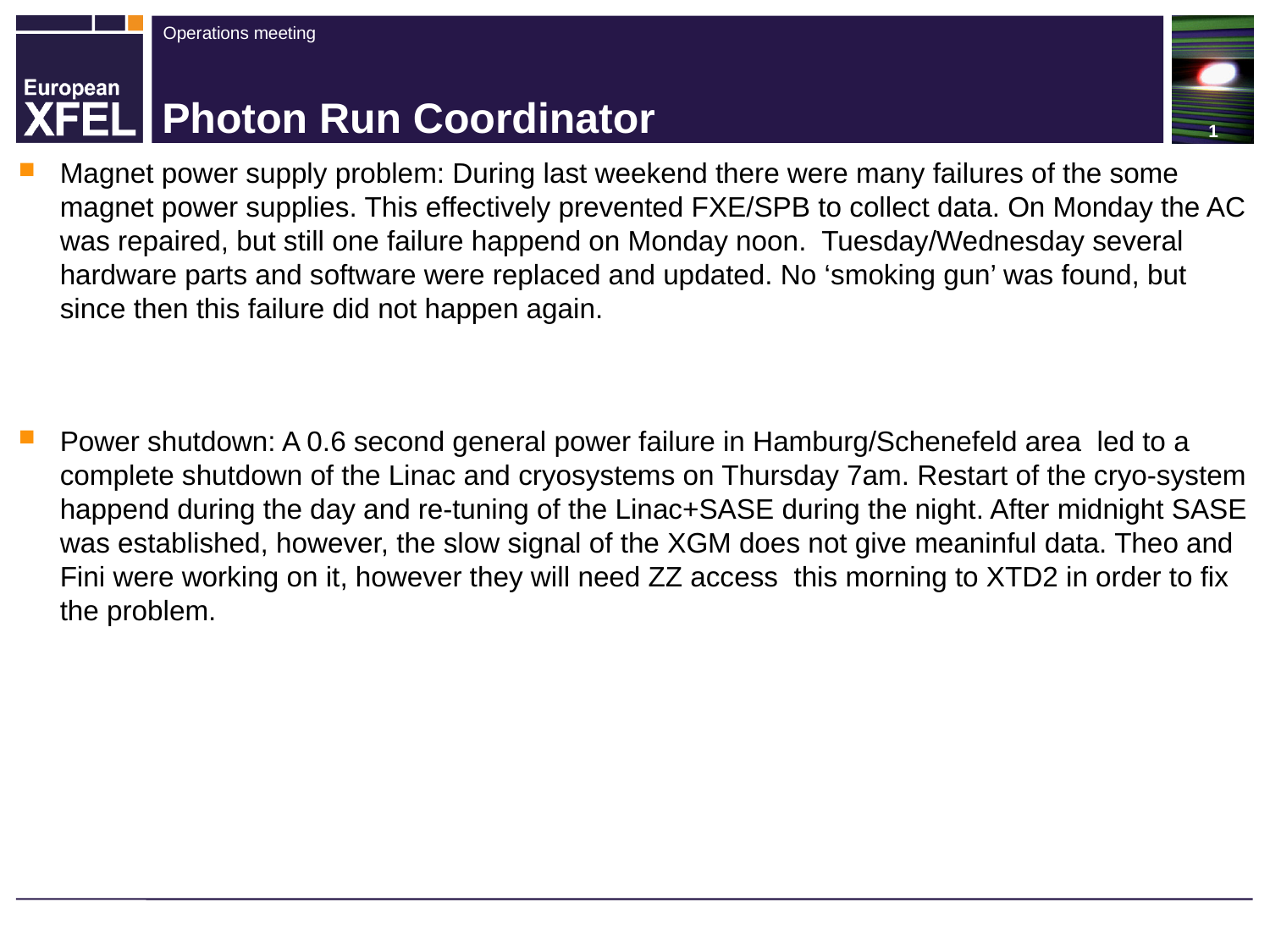

# Photon Run Coordinator
Magnet power supply problem: During last weekend there were many failures of the some magnet power supplies. This effectively prevented FXE/SPB to collect data. On Monday the AC was repaired, but still one failure happend on Monday noon.  Tuesday/Wednesday several hardware parts and software were replaced and updated. No ‘smoking gun’ was found, but since then this failure did not happen again.

Power shutdown: A 0.6 second general power failure in Hamburg/Schenefeld area  led to a complete shutdown of the Linac and cryosystems on Thursday 7am. Restart of the cryo-system happend during the day and re-tuning of the Linac+SASE during the night. After midnight SASE was established, however, the slow signal of the XGM does not give meaninful data. Theo and Fini were working on it, however they will need ZZ access  this morning to XTD2 in order to fix the problem.